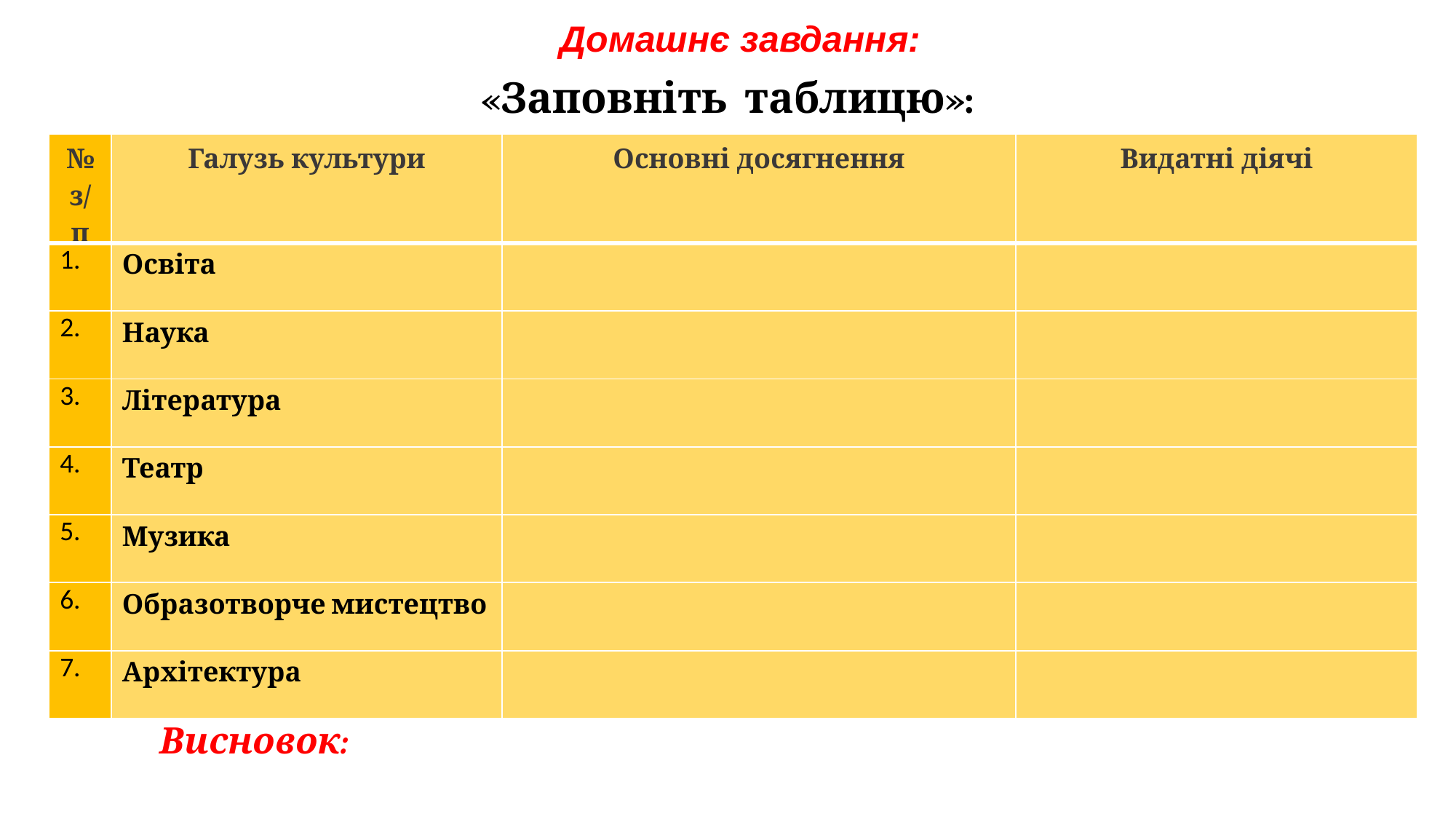

Домашнє завдання:
«Заповніть  таблицю»:

| № з/п | Галузь культури | Основні досягнення | Видатні діячі |
| --- | --- | --- | --- |
| 1. | Освіта |  |  |
| 2. | Наука |  |  |
| 3. | Література |  |  |
| 4. | Театр |  |  |
| 5. | Музика |  |  |
| 6. | Образотворче мистецтво |  |  |
| 7. | Архітектура |  |  |
Висновок: